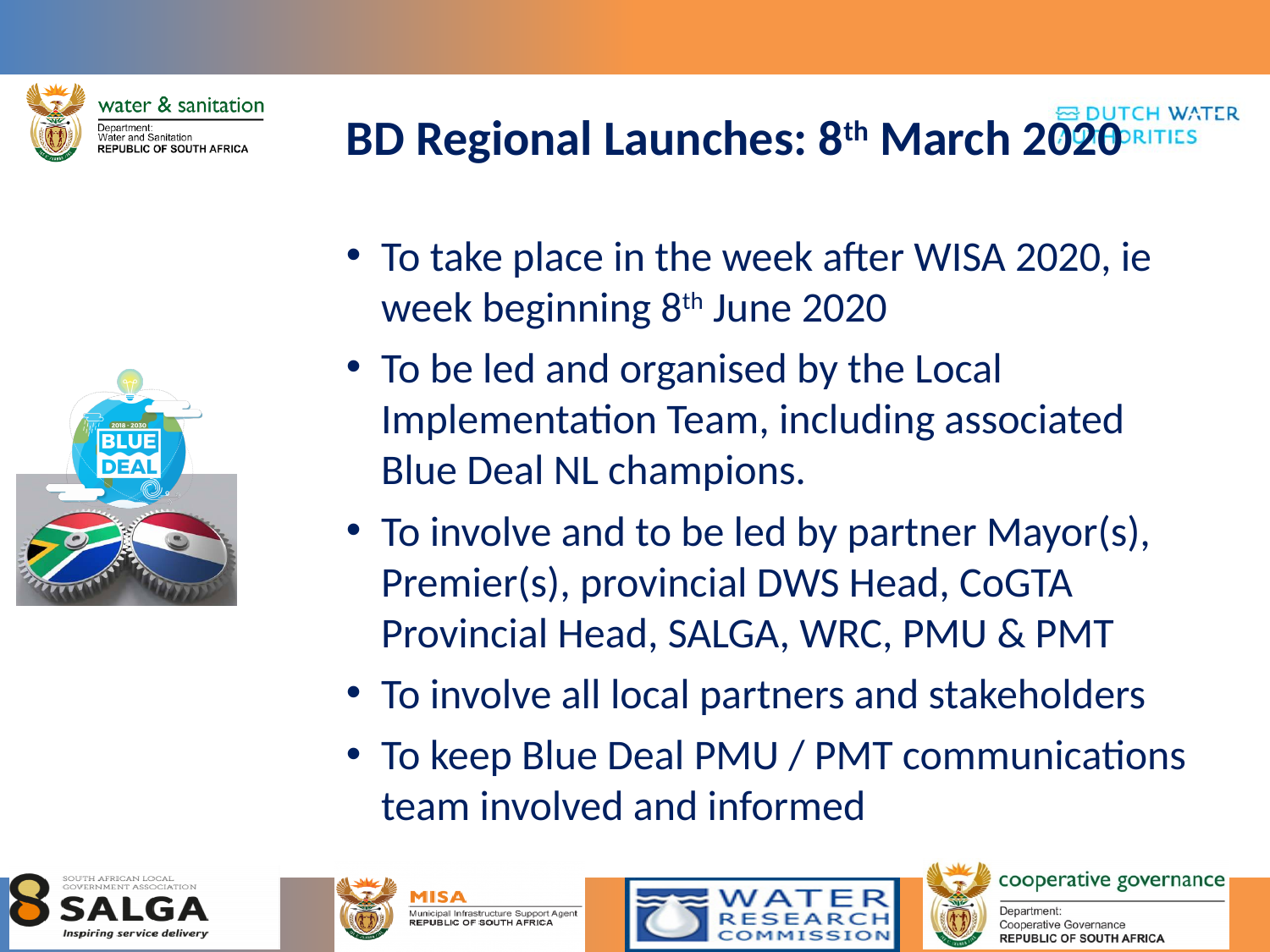

# BD Regional Launches: 8th March 2020
To take place in the week after WISA 2020, ie week beginning 8th June 2020
To be led and organised by the Local Implementation Team, including associated Blue Deal NL champions.
To involve and to be led by partner Mayor(s), Premier(s), provincial DWS Head, CoGTA Provincial Head, SALGA, WRC, PMU & PMT
To involve all local partners and stakeholders
To keep Blue Deal PMU / PMT communications team involved and informed